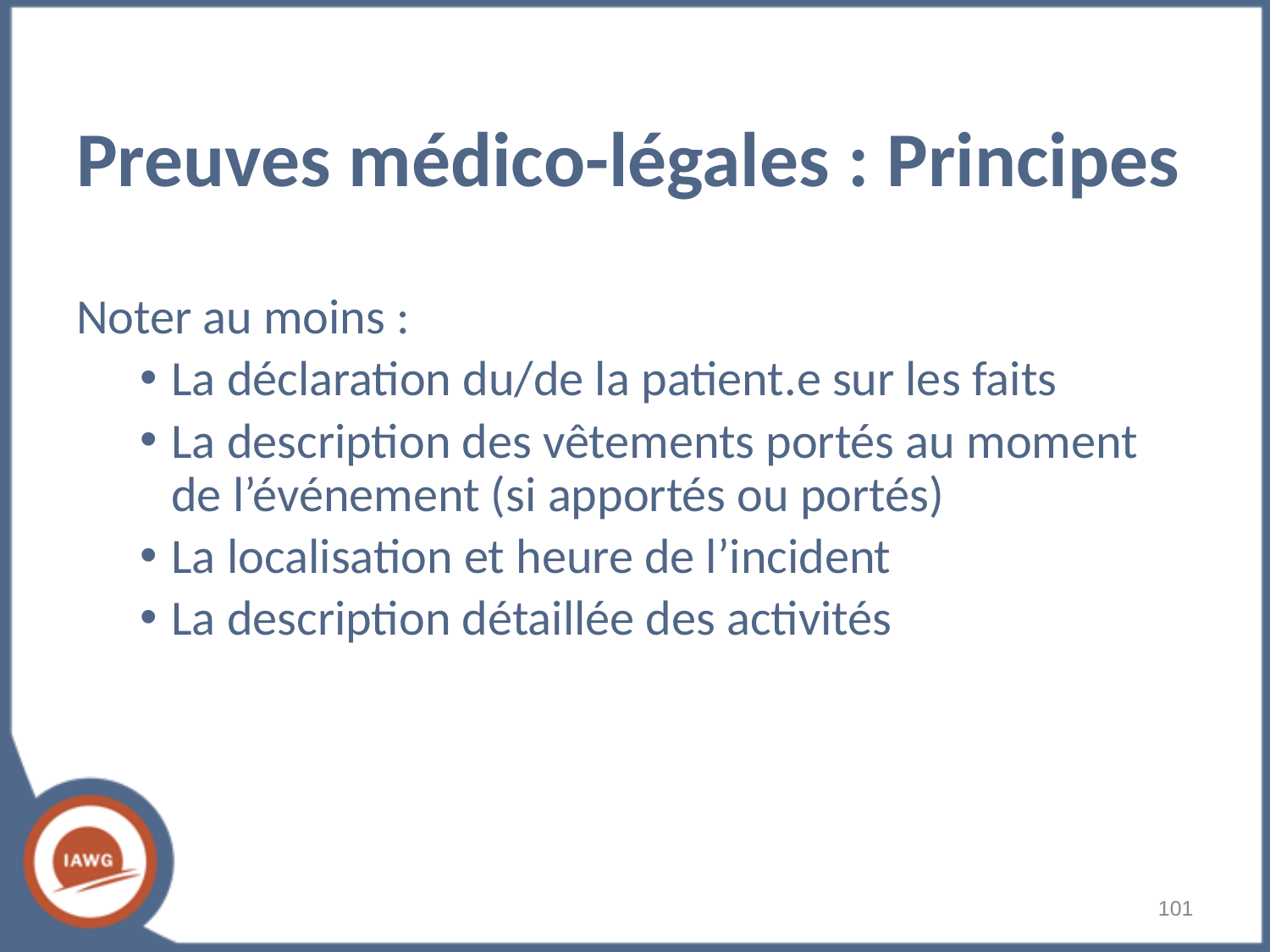

# Preuves médico-légales : Principes
Noter au moins :
La déclaration du/de la patient.e sur les faits
La description des vêtements portés au moment de l’événement (si apportés ou portés)
La localisation et heure de l’incident
La description détaillée des activités
101